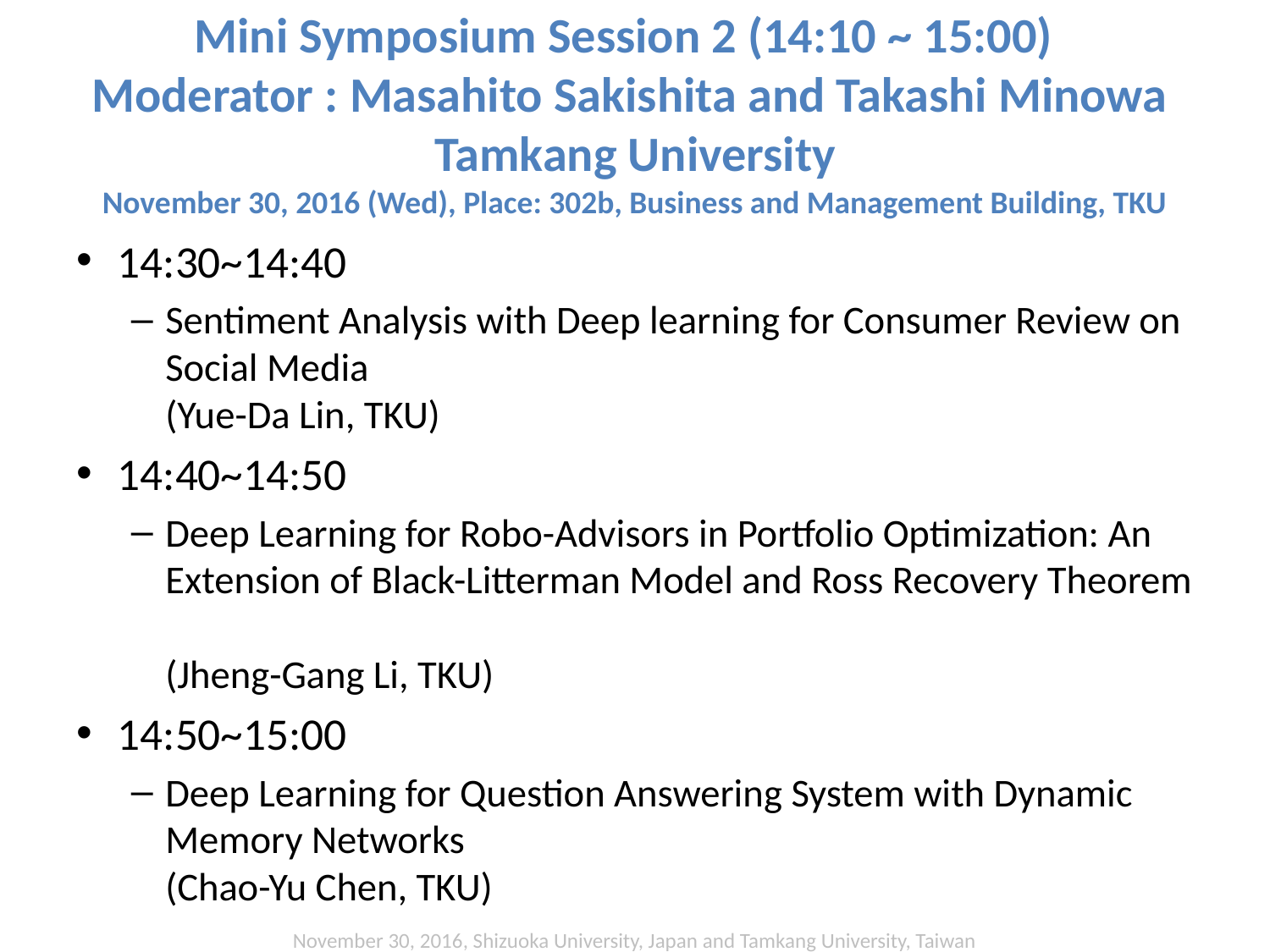

# Mini Symposium Session 2 (14:10 ~ 15:00) Moderator : Masahito Sakishita and Takashi Minowa Tamkang University November 30, 2016 (Wed), Place: 302b, Business and Management Building, TKU
14:30~14:40
Sentiment Analysis with Deep learning for Consumer Review on Social Media
(Yue-Da Lin, TKU)
14:40~14:50
Deep Learning for Robo-Advisors in Portfolio Optimization: An Extension of Black-Litterman Model and Ross Recovery Theorem
(Jheng-Gang Li, TKU)
14:50~15:00
Deep Learning for Question Answering System with Dynamic Memory Networks
(Chao-Yu Chen, TKU)

November 30, 2016, Shizuoka University, Japan and Tamkang University, Taiwan